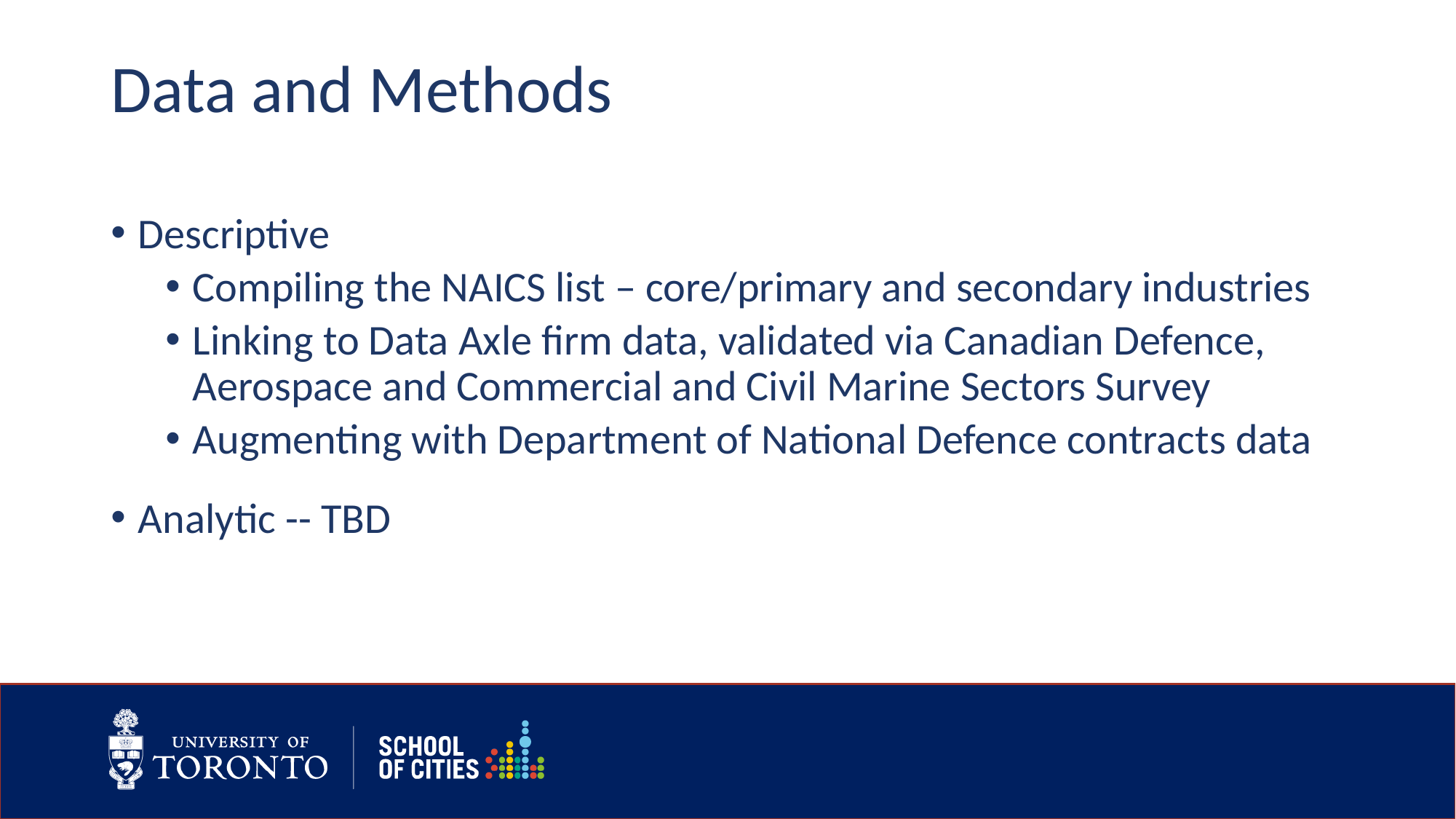

# Data and Methods

Descriptive
Compiling the NAICS list – core/primary and secondary industries
Linking to Data Axle firm data, validated via Canadian Defence, Aerospace and Commercial and Civil Marine Sectors Survey
Augmenting with Department of National Defence contracts data
Analytic -- TBD